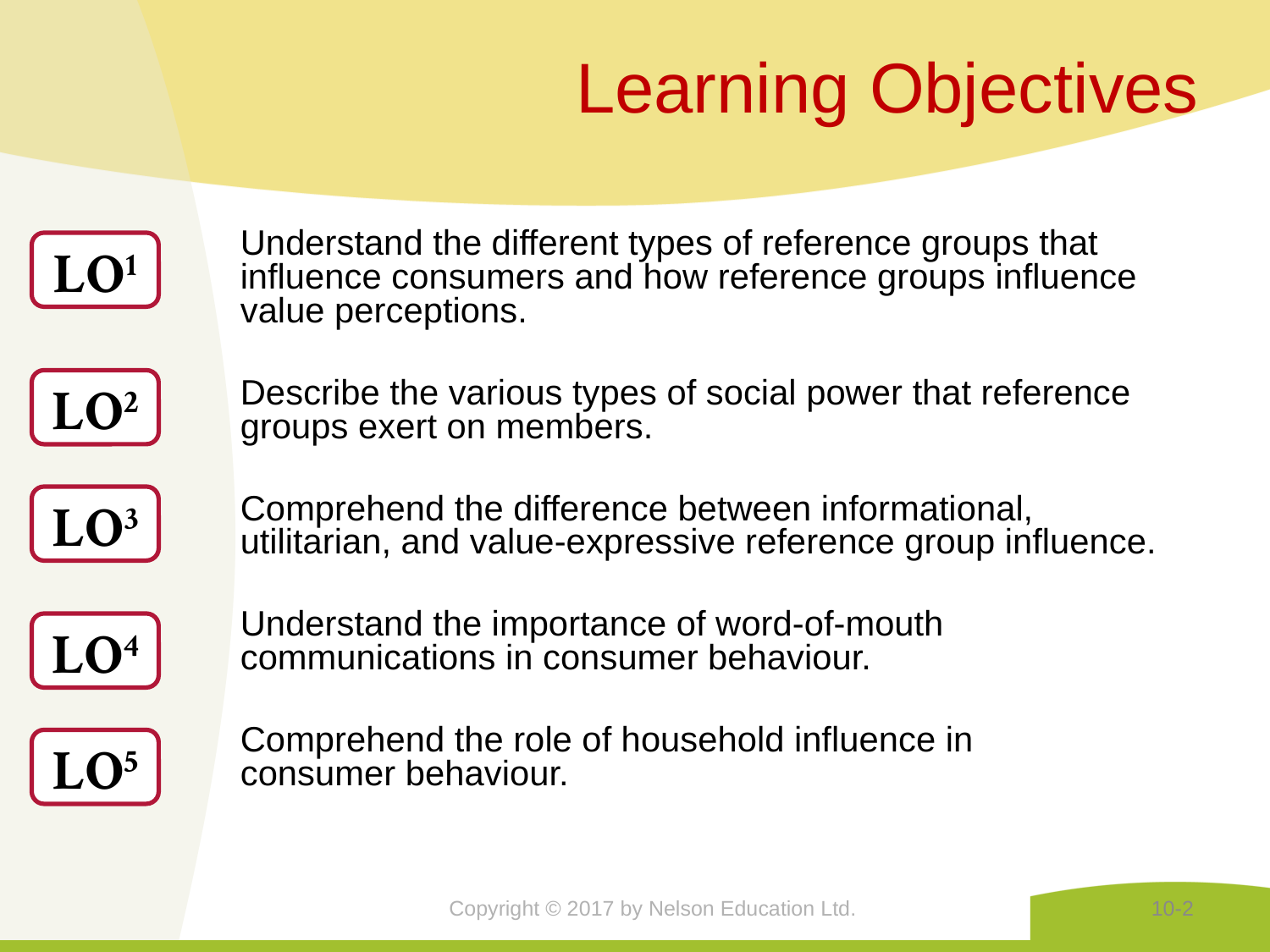

Learning Objectives
	Understand the different types of reference groups that influence consumers and how reference groups influence value perceptions.

	Describe the various types of social power that reference groups exert on members.

	Comprehend the difference between informational, utilitarian, and value-expressive reference group influence.

	Understand the importance of word-of-mouth communications in consumer behaviour.

	Comprehend the role of household influence in
consumer behaviour.
LO1
LO2
LO3
LO4
LO5
Copyright © 2017 by Nelson Education Ltd.
10-2